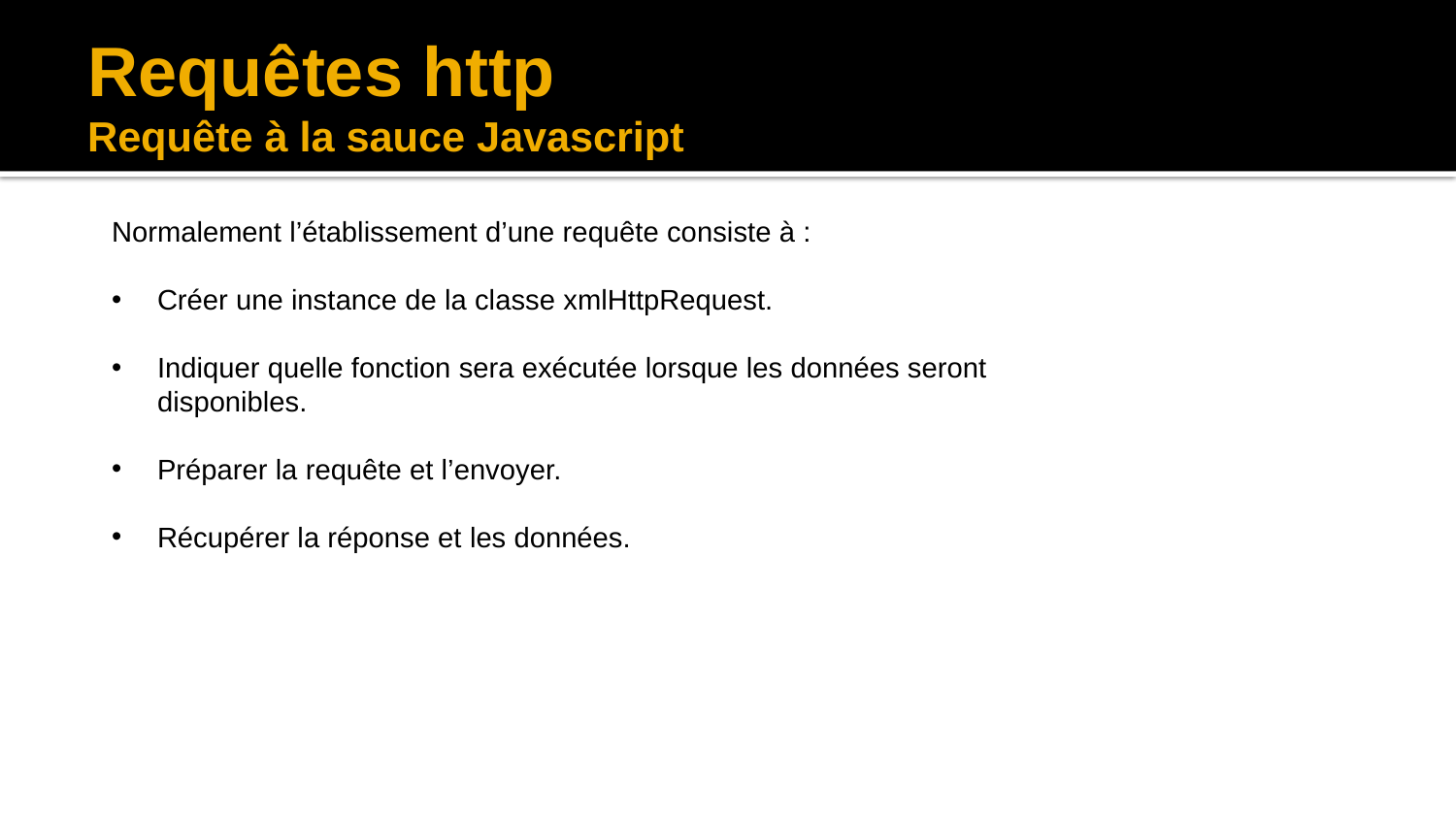

# Requêtes http Requête à la sauce Javascript

Normalement l’établissement d’une requête consiste à :

Créer une instance de la classe xmlHttpRequest.

Indiquer quelle fonction sera exécutée lorsque les données seront disponibles.

Préparer la requête et l’envoyer.

Récupérer la réponse et les données.